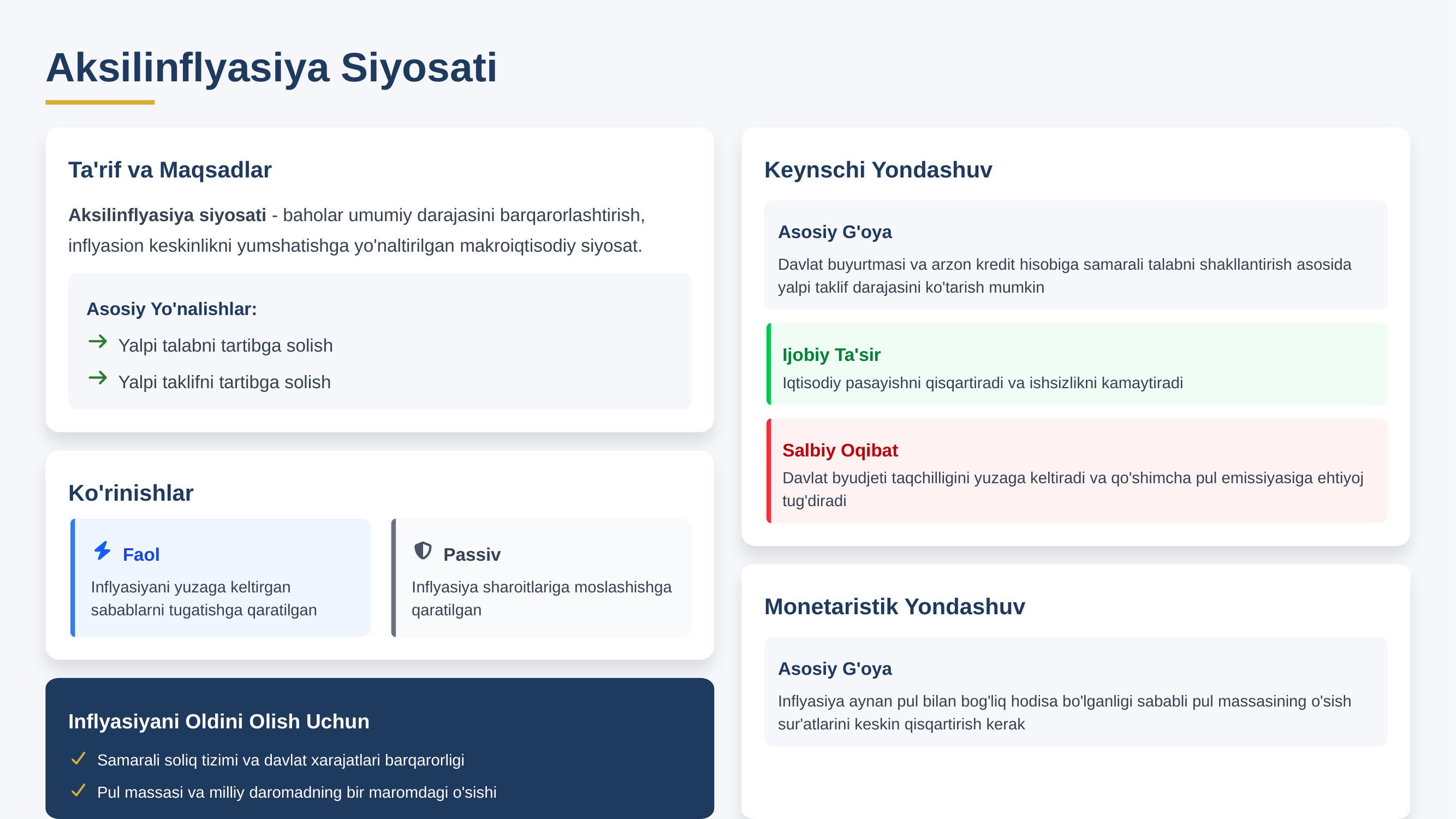

Aksilinflyasiya Siyosati

Ta'rif va Maqsadlar
Keynschi Yondashuv
Aksilinflyasiya siyosati - baholar umumiy darajasini barqarorlashtirish, inflyasion keskinlikni yumshatishga yo'naltirilgan makroiqtisodiy siyosat.

Asosiy G'oya
Davlat buyurtmasi va arzon kredit hisobiga samarali talabni shakllantirish asosida yalpi taklif darajasini ko'tarish mumkin

Asosiy Yo'nalishlar:

Yalpi talabni tartibga solish

Ijobiy Ta'sir
Yalpi taklifni tartibga solish

Iqtisodiy pasayishni qisqartiradi va ishsizlikni kamaytiradi

Salbiy Oqibat

Davlat byudjeti taqchilligini yuzaga keltiradi va qo'shimcha pul emissiyasiga ehtiyoj tug'diradi
Ko'rinishlar

Faol
Passiv

Inflyasiyani yuzaga keltirgan sabablarni tugatishga qaratilgan
Inflyasiya sharoitlariga moslashishga qaratilgan
Monetaristik Yondashuv

Asosiy G'oya

Inflyasiya aynan pul bilan bog'liq hodisa bo'lganligi sababli pul massasining o'sish sur'atlarini keskin qisqartirish kerak
Inflyasiyani Oldini Olish Uchun
Samarali soliq tizimi va davlat xarajatlari barqarorligi

Pul massasi va milliy daromadning bir maromdagi o'sishi